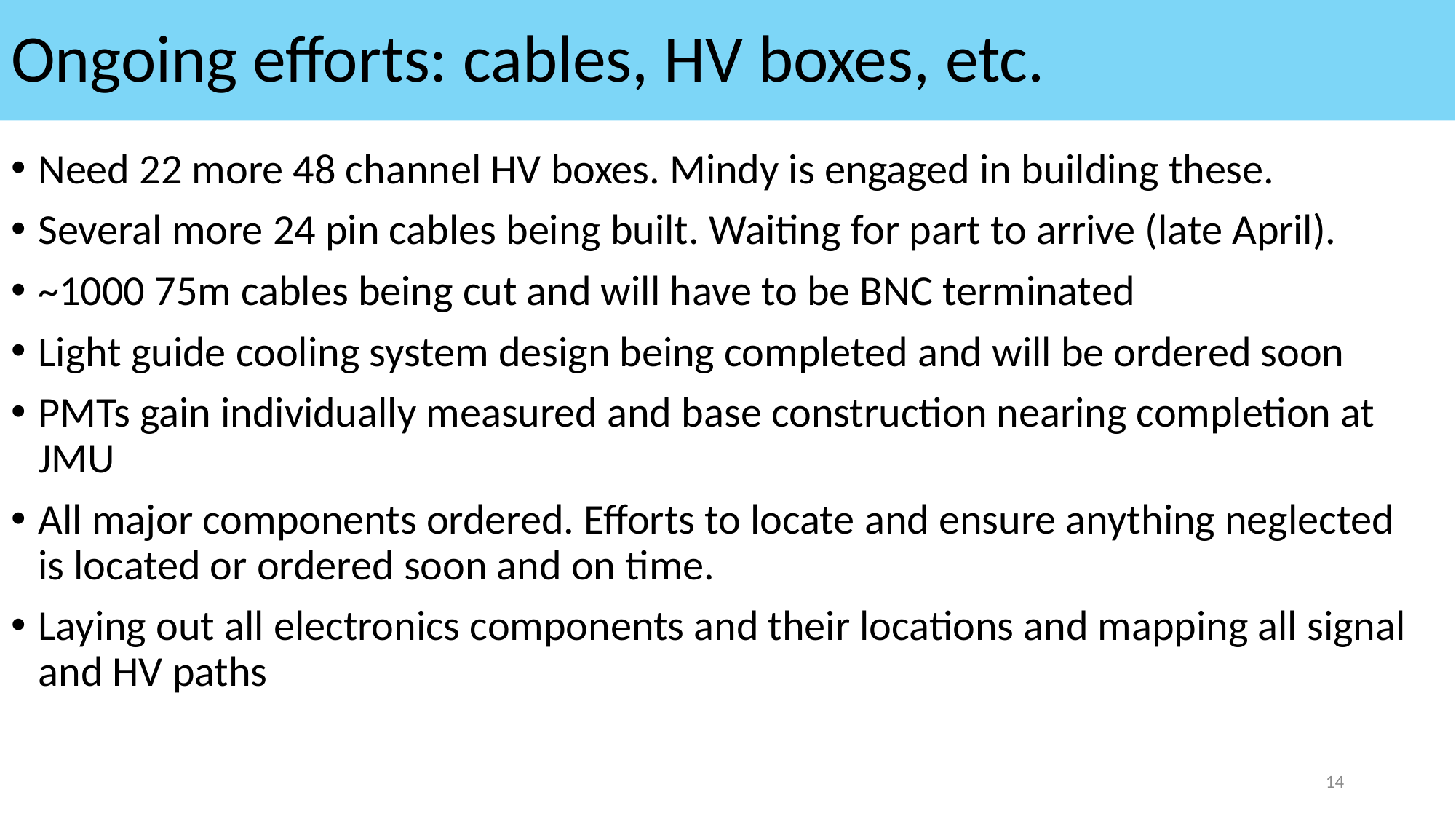

# Ongoing efforts: cables, HV boxes, etc.
Need 22 more 48 channel HV boxes. Mindy is engaged in building these.
Several more 24 pin cables being built. Waiting for part to arrive (late April).
~1000 75m cables being cut and will have to be BNC terminated
Light guide cooling system design being completed and will be ordered soon
PMTs gain individually measured and base construction nearing completion at JMU
All major components ordered. Efforts to locate and ensure anything neglected is located or ordered soon and on time.
Laying out all electronics components and their locations and mapping all signal and HV paths

14